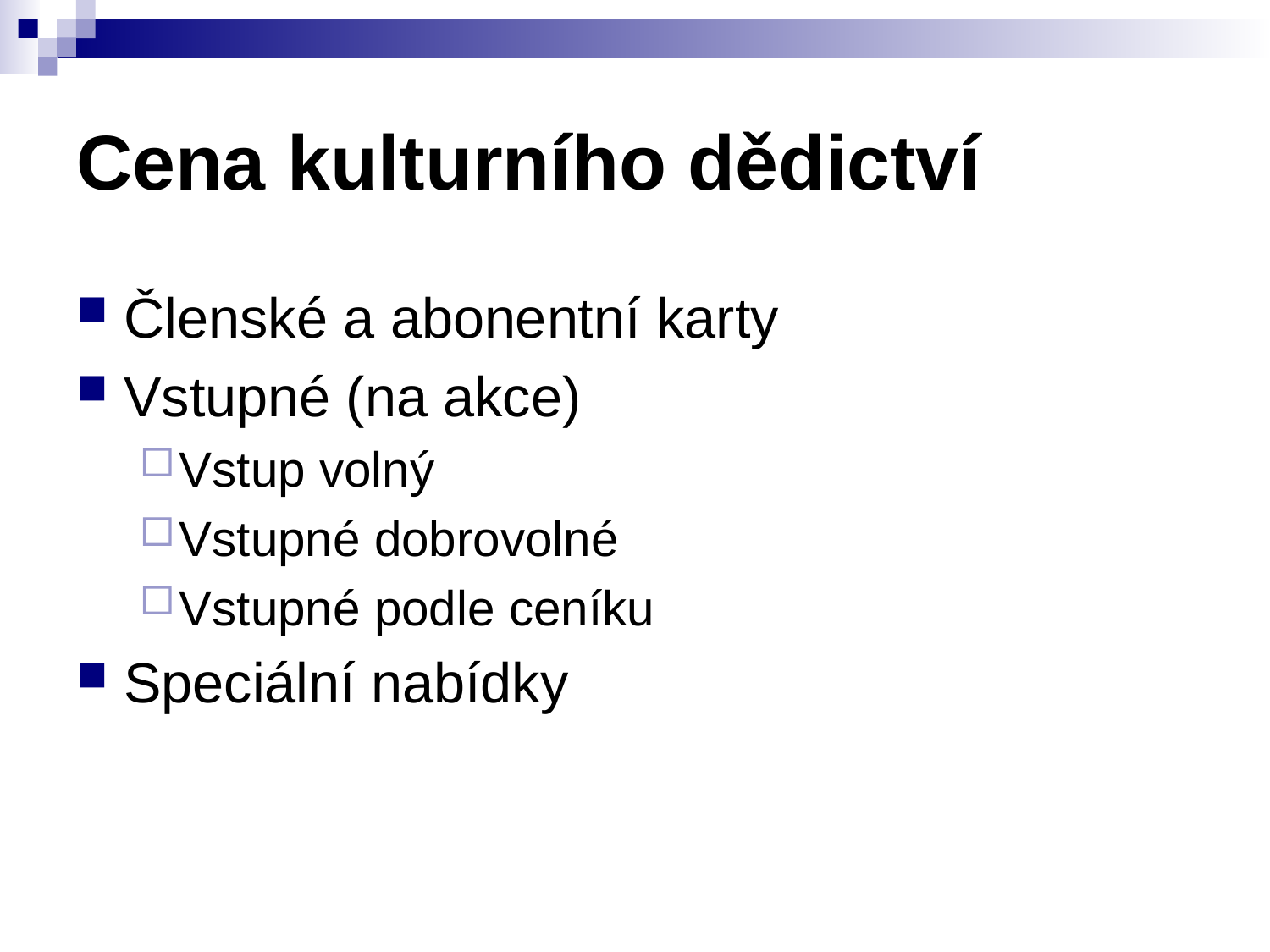

# Cena kulturního dědictví
Členské a abonentní karty
Vstupné (na akce)
Vstup volný
Vstupné dobrovolné
Vstupné podle ceníku
Speciální nabídky